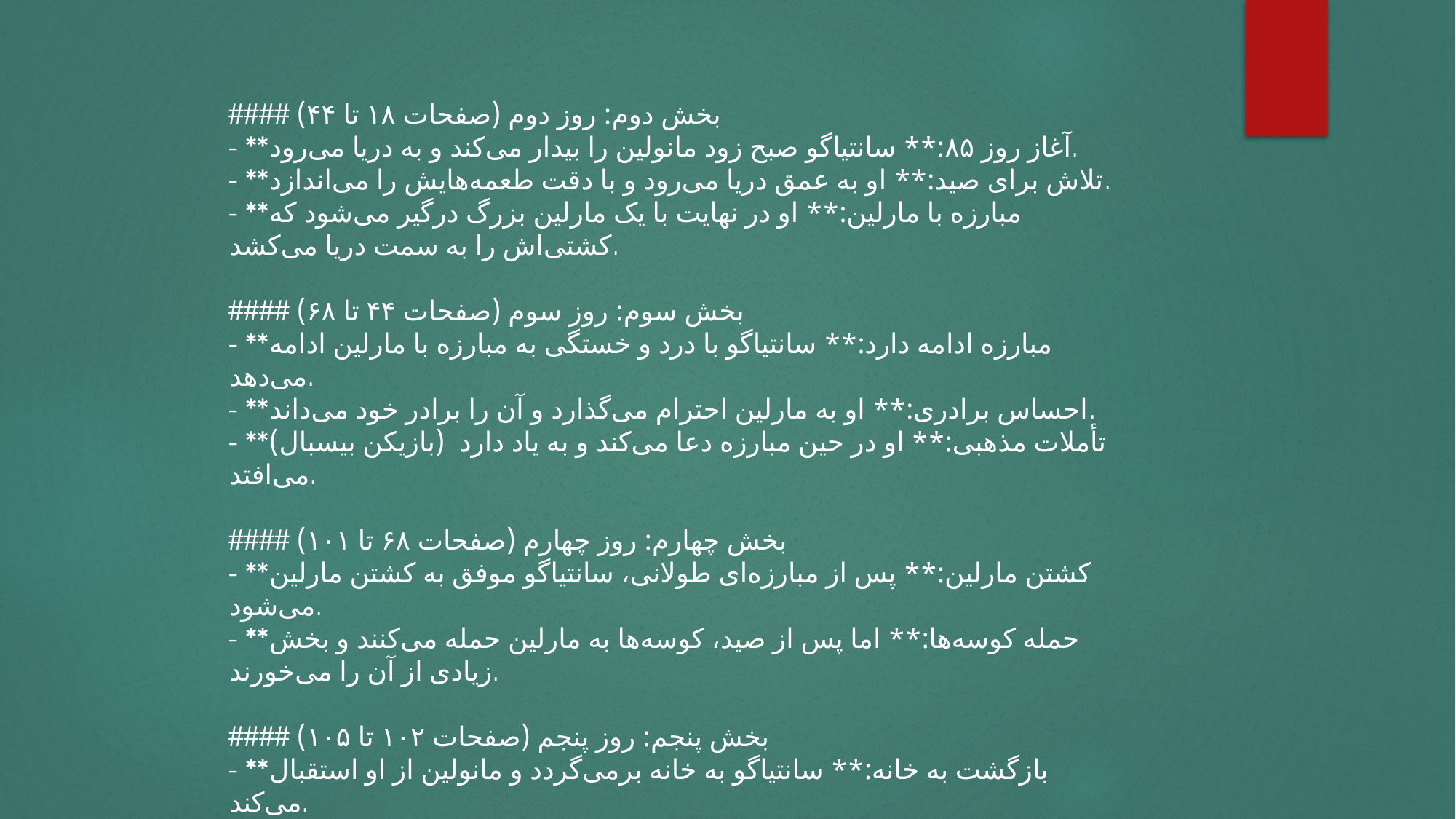

.

!

#### بخش دوم: روز دوم (صفحات ۱۸ تا ۴۴)
- **آغاز روز ۸۵:** سانتیاگو صبح زود مانولین را بیدار می‌کند و به دریا می‌رود.
- **تلاش برای صید:** او به عمق دریا می‌رود و با دقت طعمه‌هایش را می‌اندازد.
- **مبارزه با مارلین:** او در نهایت با یک مارلین بزرگ درگیر می‌شود که کشتی‌اش را به سمت دریا می‌کشد.

#### بخش سوم: روز سوم (صفحات ۴۴ تا ۶۸)
- **مبارزه ادامه دارد:** سانتیاگو با درد و خستگی به مبارزه با مارلین ادامه می‌دهد.
- **احساس برادری:** او به مارلین احترام می‌گذارد و آن را برادر خود می‌داند.
- **تأملات مذهبی:** او در حین مبارزه دعا می‌کند و به یاد دارد  (بازیکن بیسبال) می‌افتد.

#### بخش چهارم: روز چهارم (صفحات ۶۸ تا ۱۰۱)
- **کشتن مارلین:** پس از مبارزه‌ای طولانی، سانتیاگو موفق به کشتن مارلین می‌شود.
- **حمله کوسه‌ها:** اما پس از صید، کوسه‌ها به مارلین حمله می‌کنند و بخش زیادی از آن را می‌خورند.

#### بخش پنجم: روز پنجم (صفحات ۱۰۲ تا ۱۰۵)
- **بازگشت به خانه:** سانتیاگو به خانه برمی‌گردد و مانولین از او استقبال می‌کند.
- **خواب‌های شیرها:** او دوباره خواب شیرها را می‌بیند که نماد امید و جوانی او هستند.